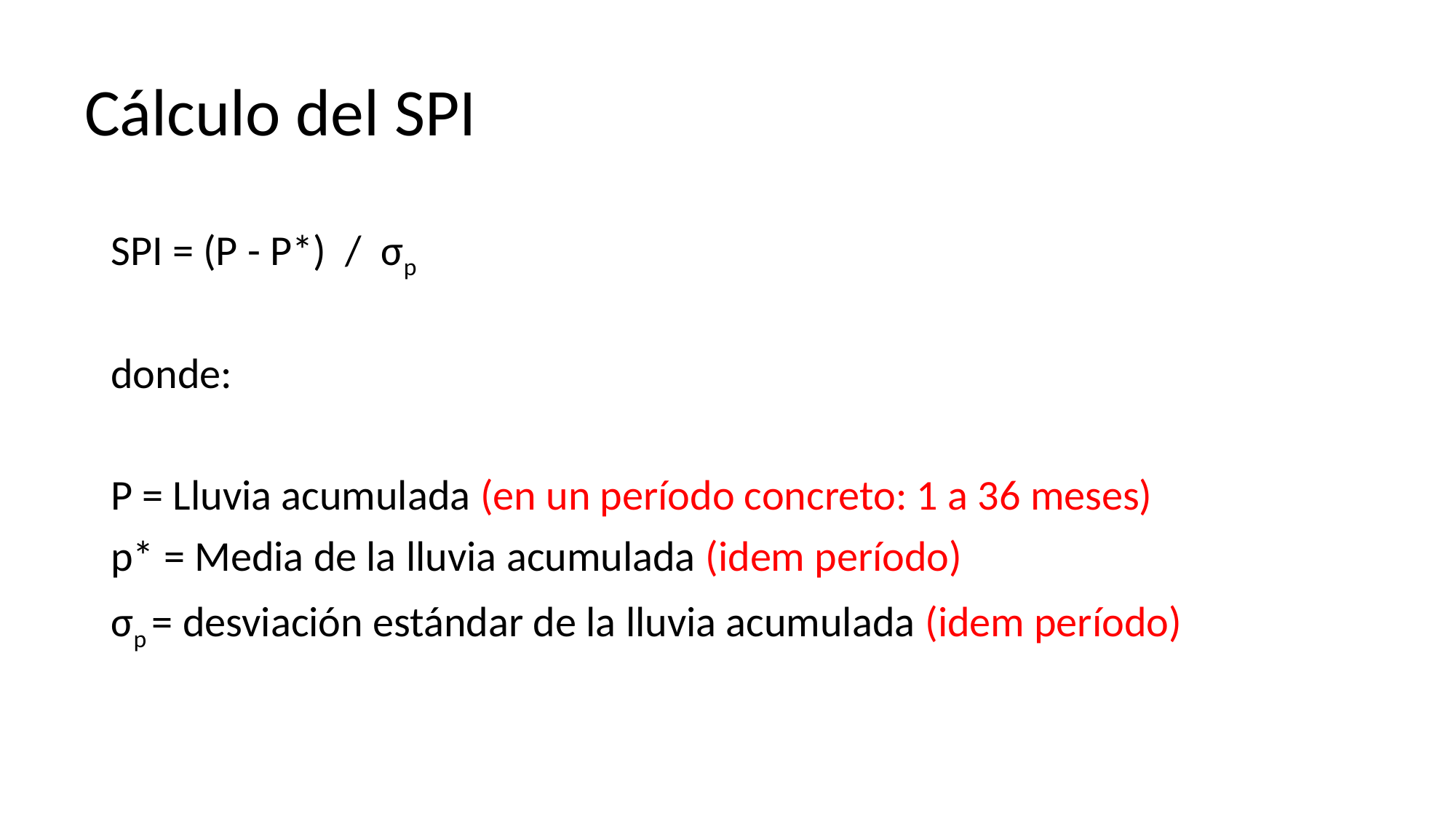

Cálculo del SPI
SPI = (P - P*)  /  σp

donde:

P = Lluvia acumulada (en un período concreto: 1 a 36 meses)
p* = Media de la lluvia acumulada (idem período)
σp = desviación estándar de la lluvia acumulada (idem período)